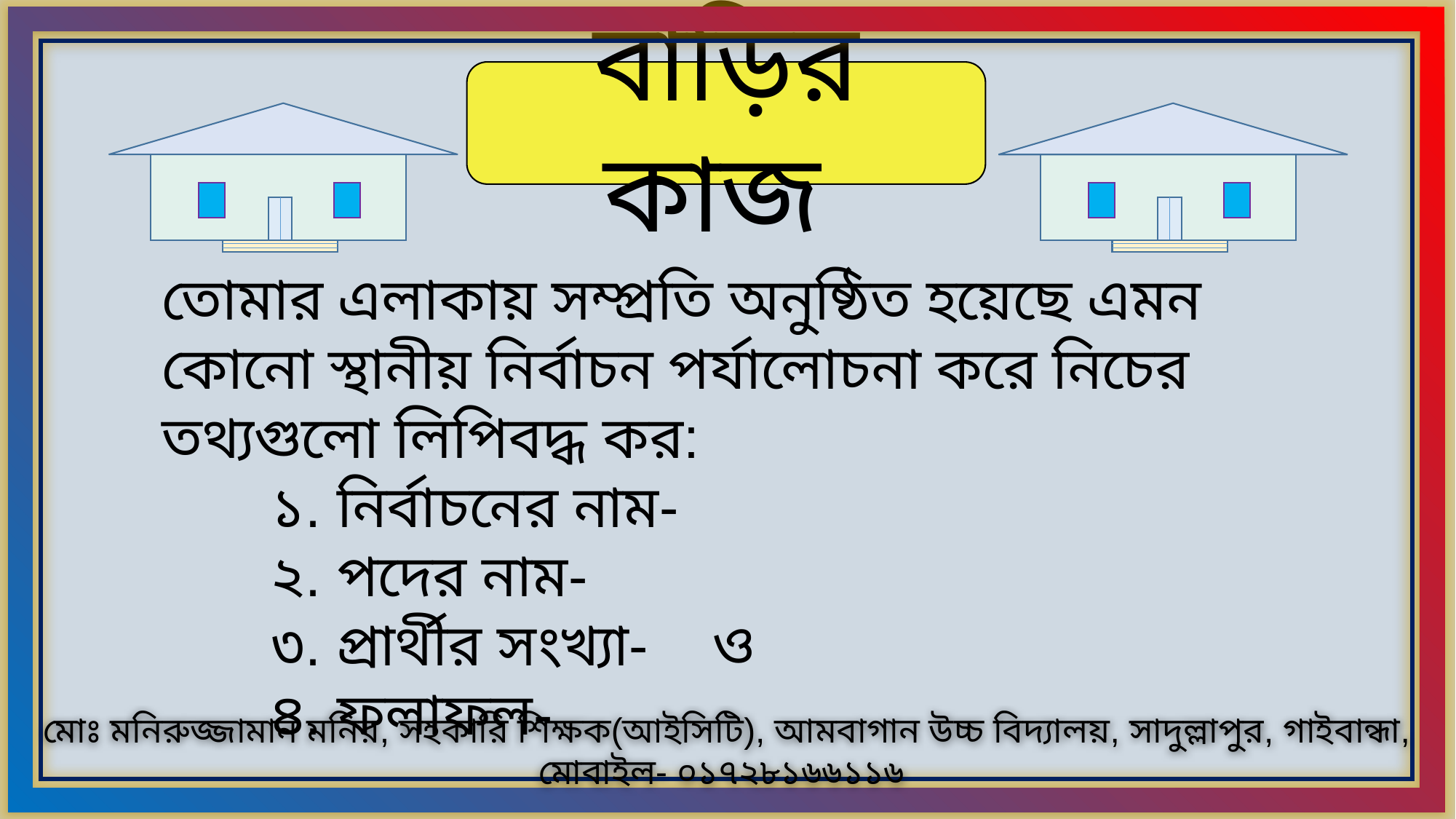

বাড়ির কাজ

তোমার এলাকায় সম্প্রতি অনুষ্ঠিত হয়েছে এমন কোনো স্থানীয় নির্বাচন পর্যালোচনা করে নিচের তথ্যগুলো লিপিবদ্ধ কর:
	১. নির্বাচনের নাম-
	২. পদের নাম-
	৩. প্রার্থীর সংখ্যা-    ও
	৪. ফলাফল-
মোঃ মনিরুজ্জামান মনির, সহকারি শিক্ষক(আইসিটি), আমবাগান উচ্চ বিদ্যালয়, সাদুল্লাপুর, গাইবান্ধা, মোবাইল- ০১৭২৮১৬৬১১৬